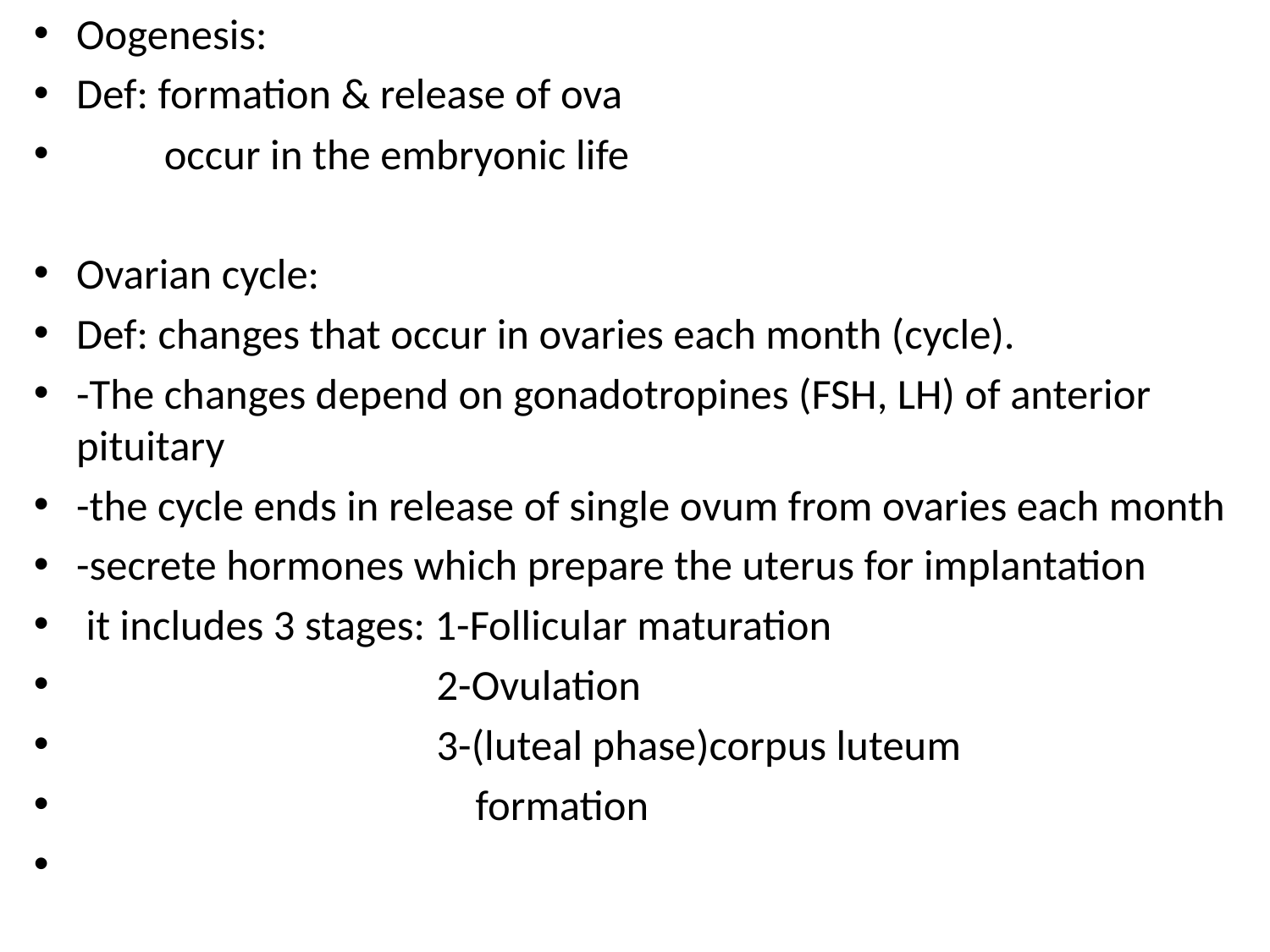

Oogenesis:
Def: formation & release of ova
         occur in the embryonic life

Ovarian cycle:
Def: changes that occur in ovaries each month (cycle).
-The changes depend on gonadotropines (FSH, LH) of anterior pituitary
-the cycle ends in release of single ovum from ovaries each month
-secrete hormones which prepare the uterus for implantation
 it includes 3 stages: 1-Follicular maturation
                                     2-Ovulation
                                     3-(luteal phase)corpus luteum
                                         formation

#